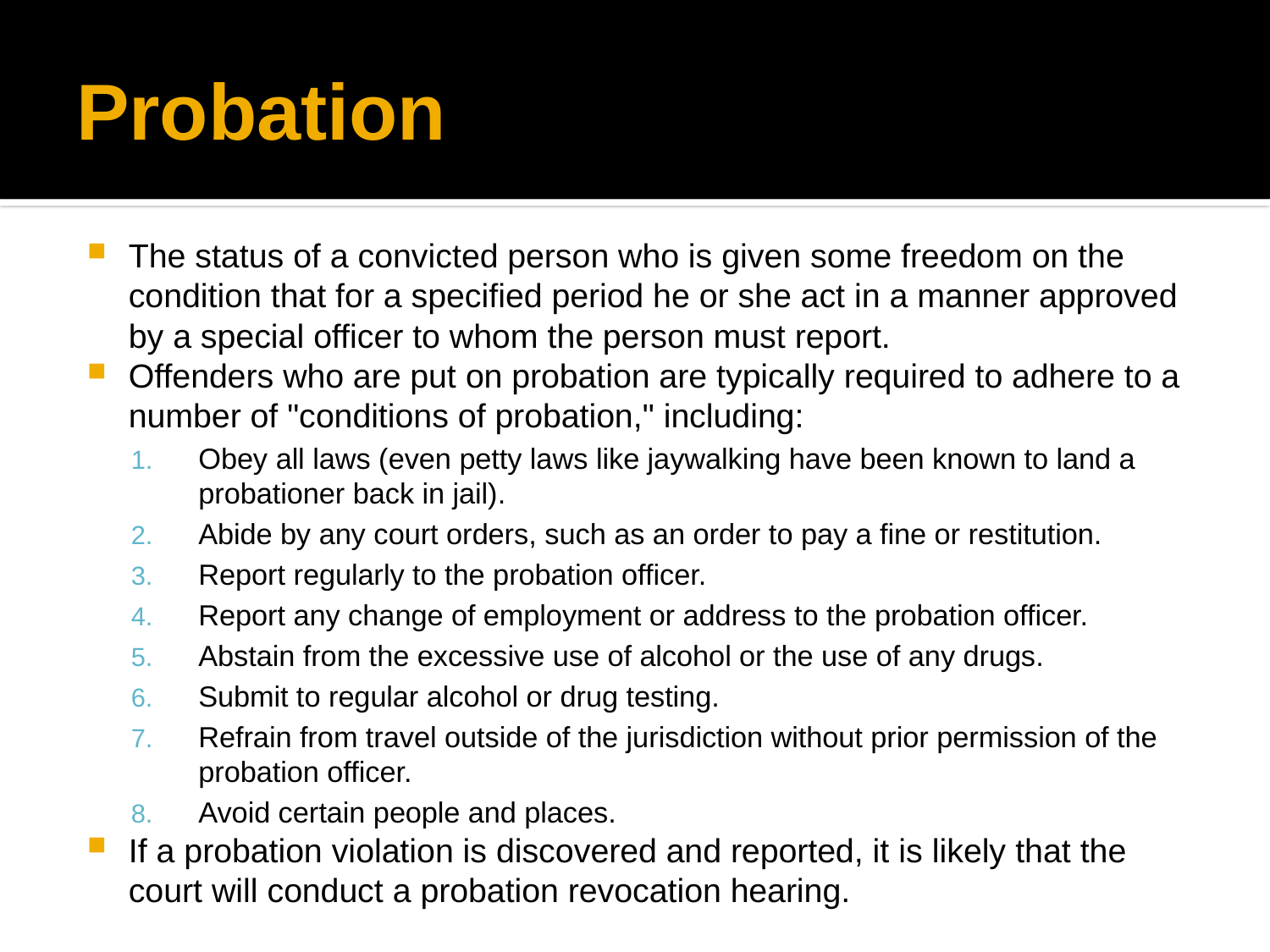

# Probation
The status of a convicted person who is given some freedom on the condition that for a specified period he or she act in a manner approved by a special officer to whom the person must report.
Offenders who are put on probation are typically required to adhere to a number of "conditions of probation," including:
Obey all laws (even petty laws like jaywalking have been known to land a probationer back in jail).
Abide by any court orders, such as an order to pay a fine or restitution.
Report regularly to the probation officer.
Report any change of employment or address to the probation officer.
Abstain from the excessive use of alcohol or the use of any drugs.
Submit to regular alcohol or drug testing.
Refrain from travel outside of the jurisdiction without prior permission of the probation officer.
Avoid certain people and places.
If a probation violation is discovered and reported, it is likely that the court will conduct a probation revocation hearing.